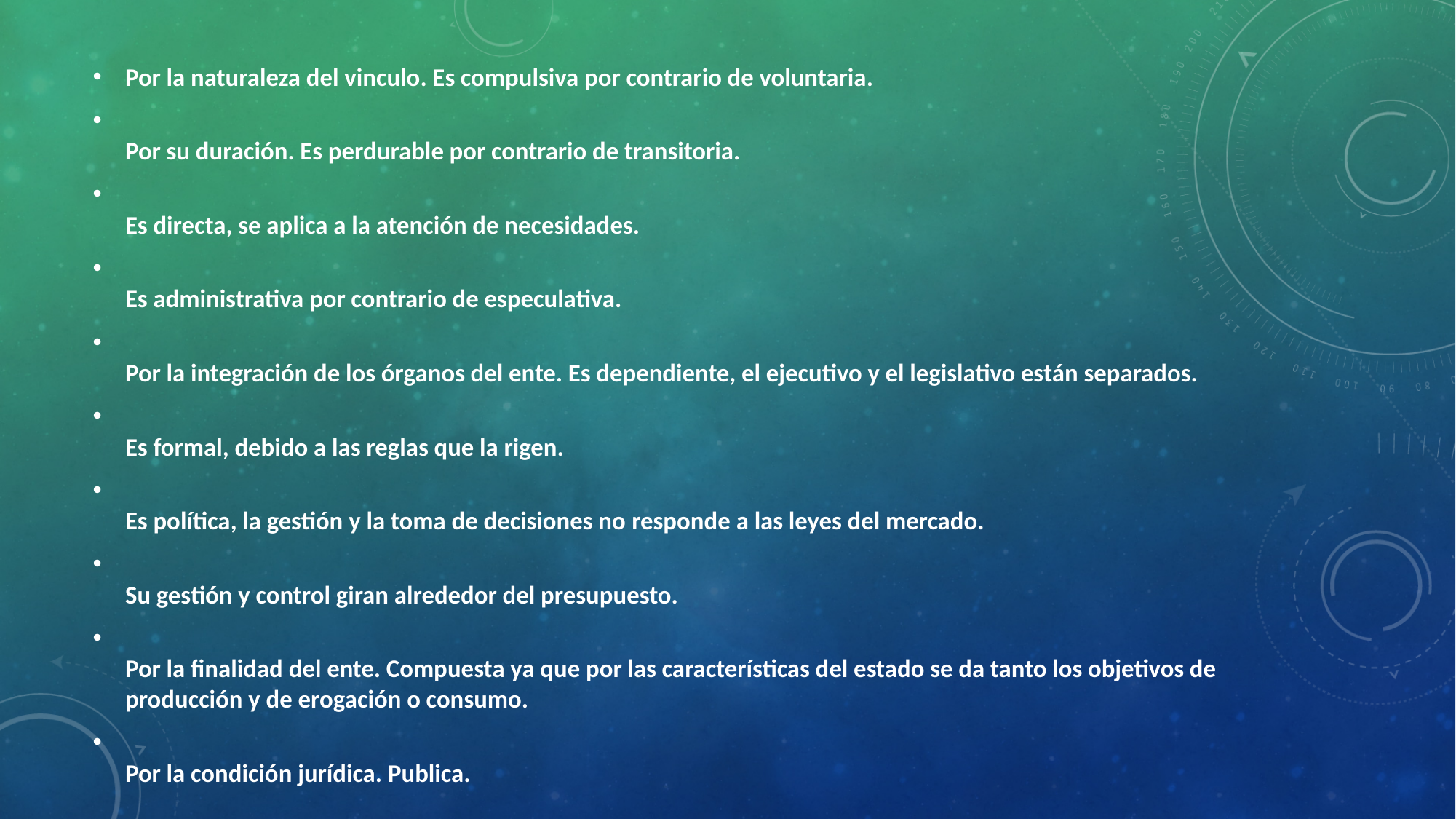

Por la naturaleza del vinculo. Es compulsiva por contrario de voluntaria.
Por su duración. Es perdurable por contrario de transitoria.
Es directa, se aplica a la atención de necesidades.
Es administrativa por contrario de especulativa.
Por la integración de los órganos del ente. Es dependiente, el ejecutivo y el legislativo están separados.
Es formal, debido a las reglas que la rigen.
Es política, la gestión y la toma de decisiones no responde a las leyes del mercado.
Su gestión y control giran alrededor del presupuesto.
Por la finalidad del ente. Compuesta ya que por las características del estado se da tanto los objetivos de producción y de erogación o consumo.
Por la condición jurídica. Publica.